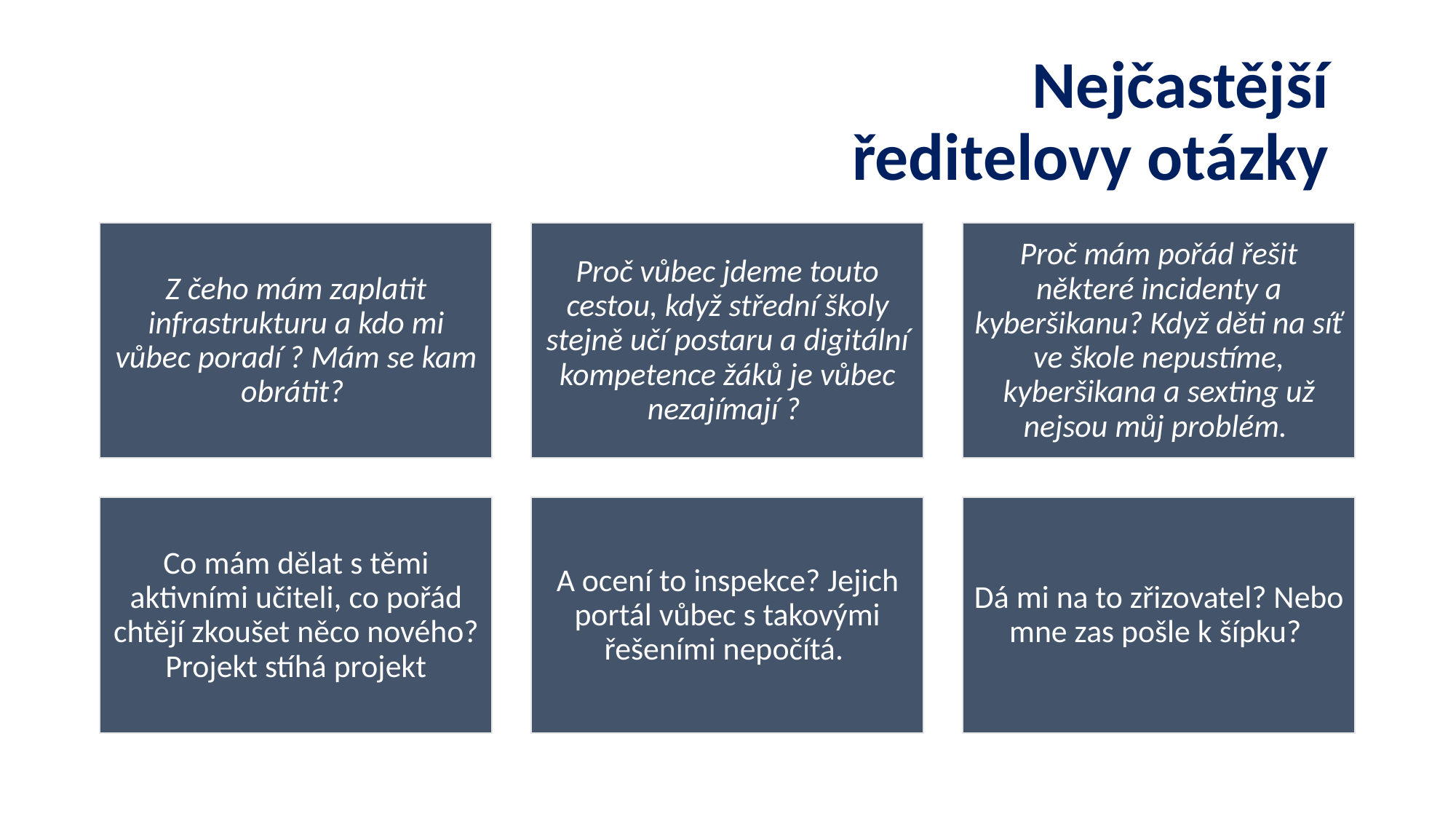

# Nejčastější ředitelovy otázky
Z čeho mám zaplatit infrastrukturu a kdo mi vůbec poradí ? Mám se kam obrátit?
Proč vůbec jdeme touto cestou, když střední školy stejně učí postaru a digitální kompetence žáků je vůbec nezajímají ?
Proč mám pořád řešit některé incidenty a kyberšikanu? Když děti na síť ve škole nepustíme, kyberšikana a sexting už nejsou můj problém.
Co mám dělat s těmi aktivními učiteli, co pořád chtějí zkoušet něco nového? Projekt stíhá projekt
A ocení to inspekce? Jejich portál vůbec s takovými řešeními nepočítá.
Dá mi na to zřizovatel? Nebo mne zas pošle k šípku?